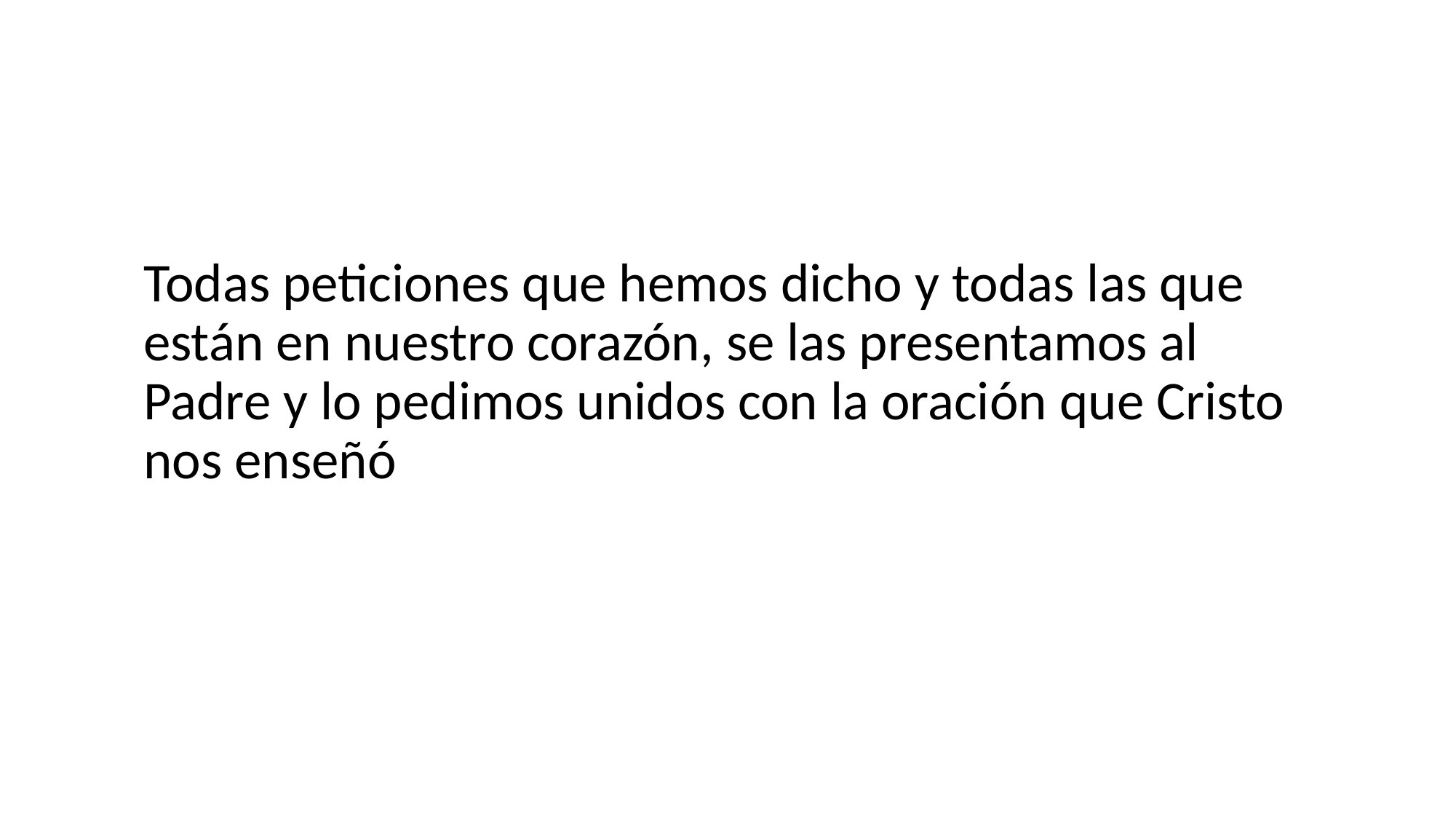

# Todas peticiones que hemos dicho y todas las que están en nuestro corazón, se las presentamos al Padre y lo pedimos unidos con la oración que Cristo nos enseñó